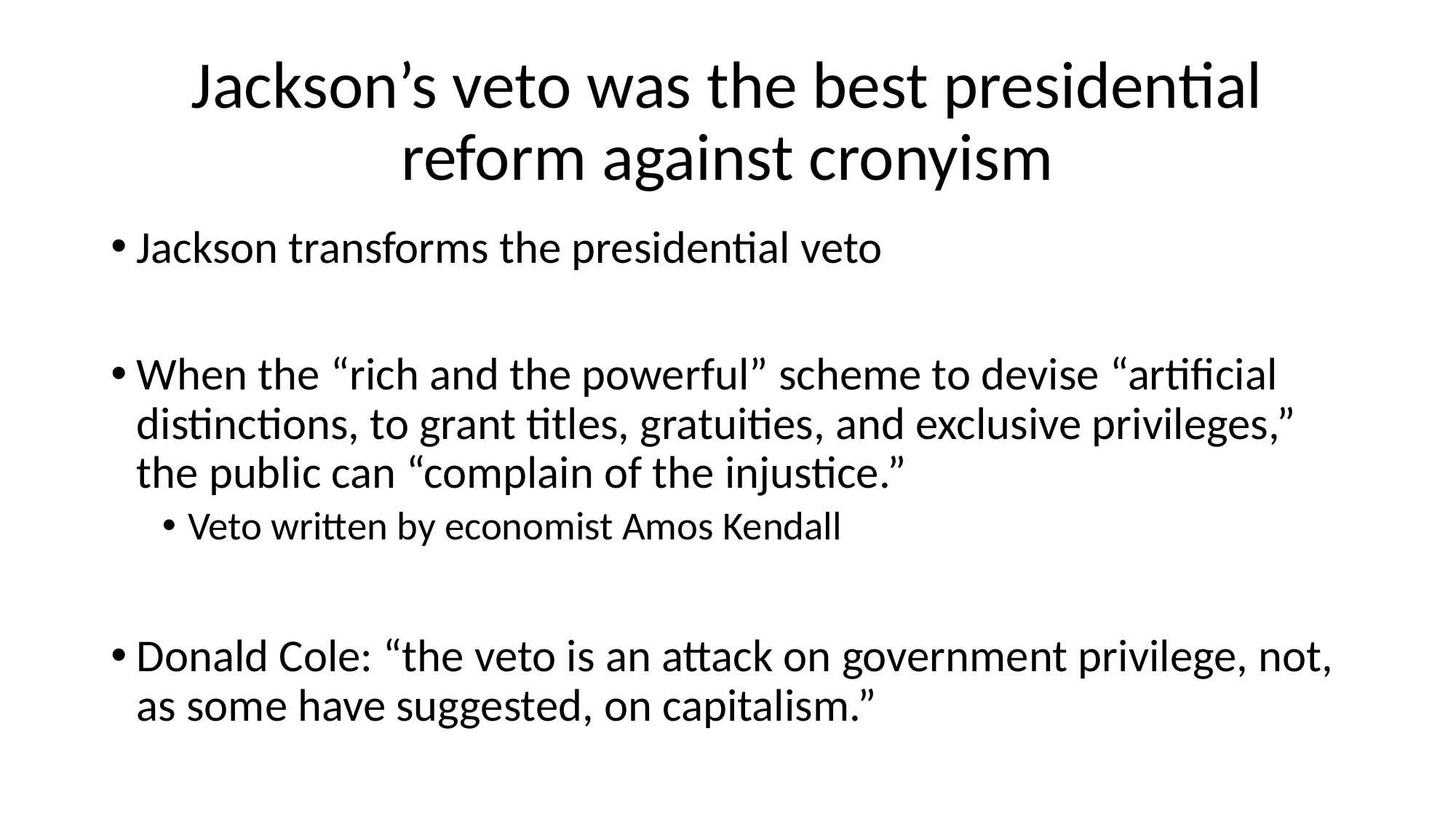

# Jackson’s veto was the best presidential reform against cronyism
Jackson transforms the presidential veto

When the “rich and the powerful” scheme to devise “artificial distinctions, to grant titles, gratuities, and exclusive privileges,” the public can “complain of the injustice.”
Veto written by economist Amos Kendall

Donald Cole: “the veto is an attack on government privilege, not, as some have suggested, on capitalism.”